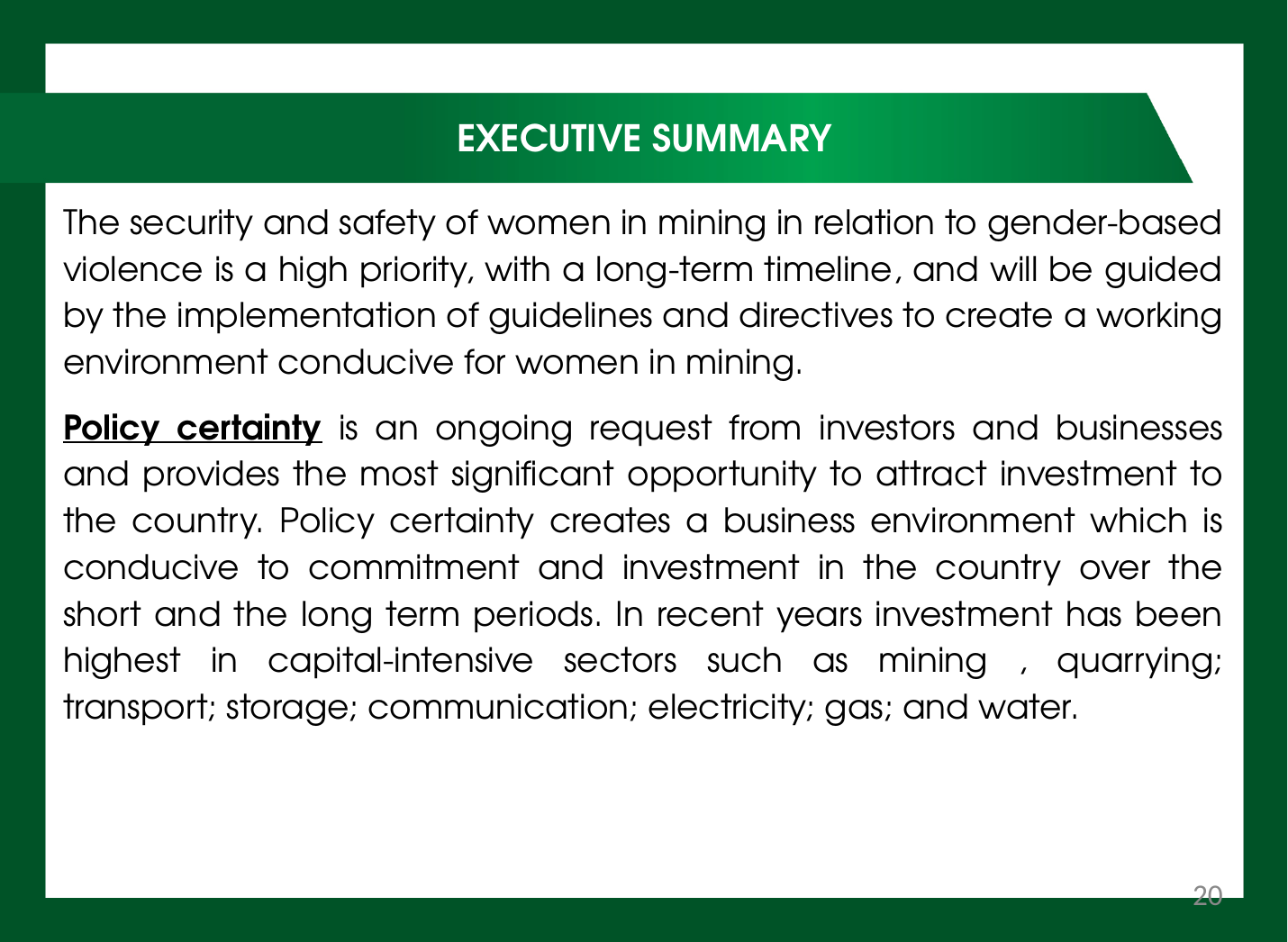

# EXECUTIVE SUMMARY
The security and safety of women in mining in relation to gender-based violence is a high priority, with a long-term timeline, and will be guided by the implementation of guidelines and directives to create a working environment conducive for women in mining.
Policy certainty is an ongoing request from investors and businesses and provides the most significant opportunity to attract investment to the country. Policy certainty creates a business environment which is conducive to commitment and investment in the country over the short and the long term periods. In recent years investment has been highest in capital-intensive sectors such as mining , quarrying; transport; storage; communication; electricity; gas; and water.
20